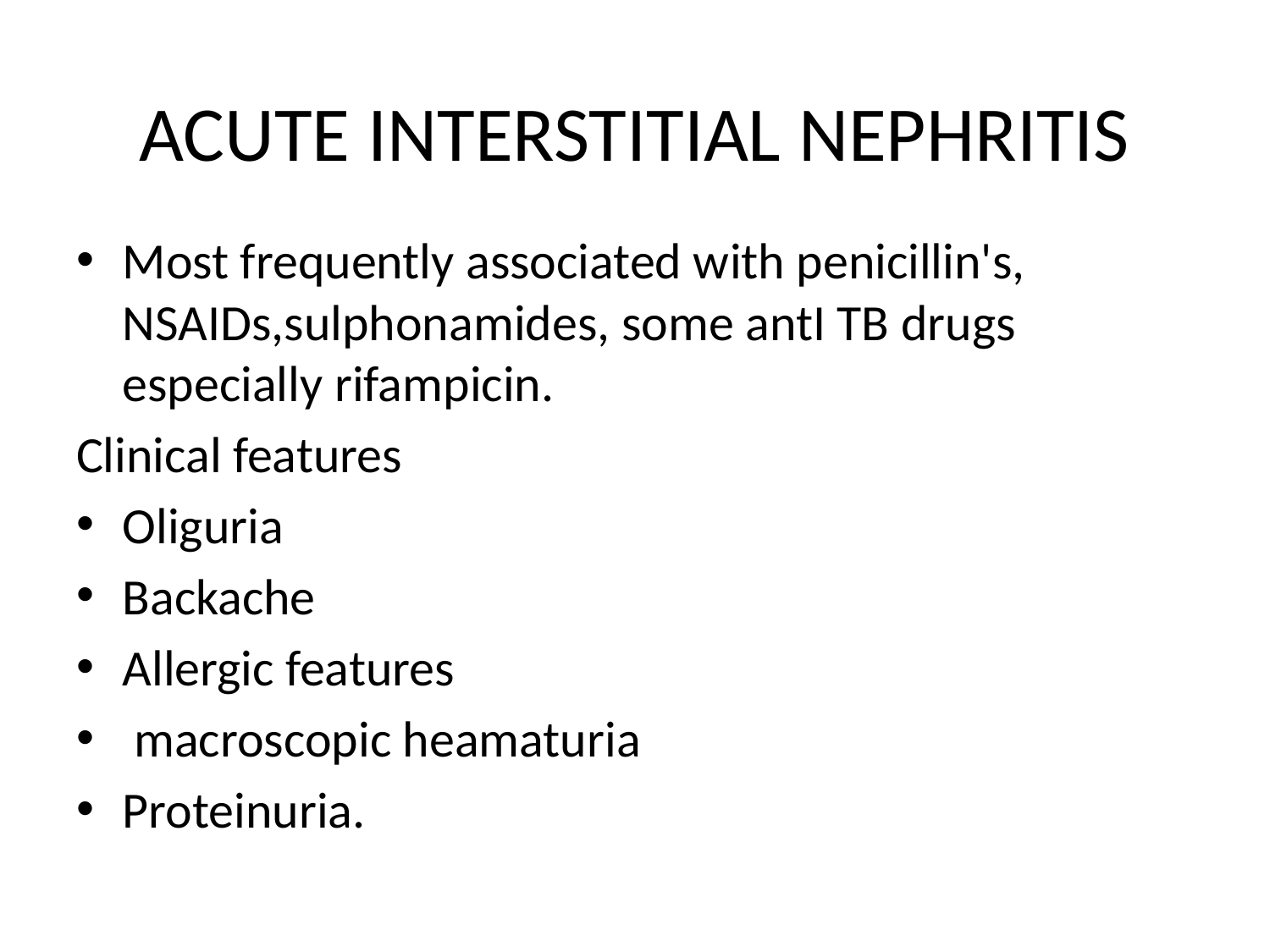

# ACUTE INTERSTITIAL NEPHRITIS
Most frequently associated with penicillin's, NSAIDs,sulphonamides, some antI TB drugs especially rifampicin.
Clinical features
Oliguria
Backache
Allergic features
 macroscopic heamaturia
Proteinuria.